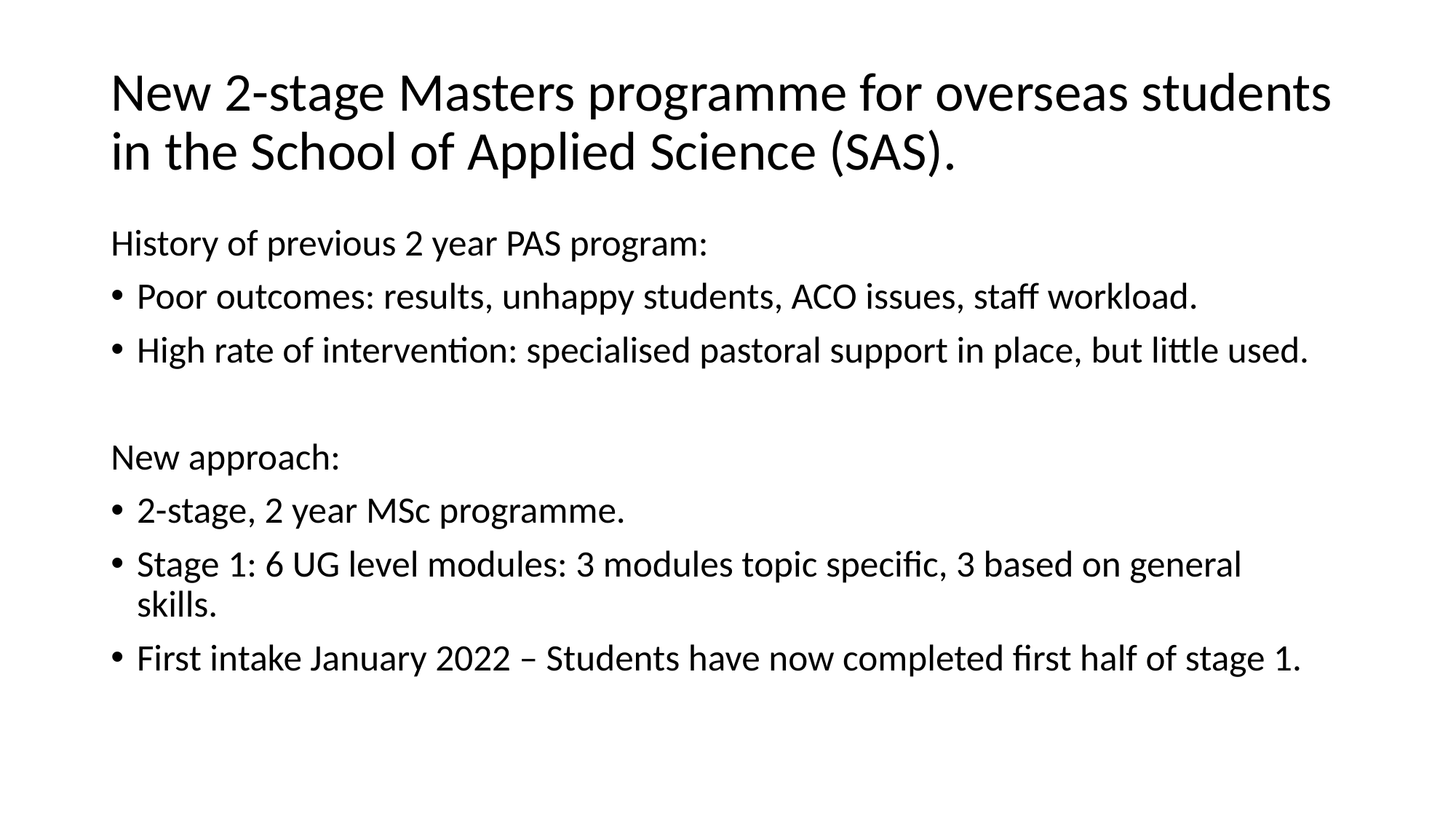

# New 2-stage Masters programme for overseas students in the School of Applied Science (SAS).
History of previous 2 year PAS program:
Poor outcomes: results, unhappy students, ACO issues, staff workload.
High rate of intervention: specialised pastoral support in place, but little used.

New approach:
2-stage, 2 year MSc programme.
Stage 1: 6 UG level modules: 3 modules topic specific, 3 based on general skills.
First intake January 2022 – Students have now completed first half of stage 1.